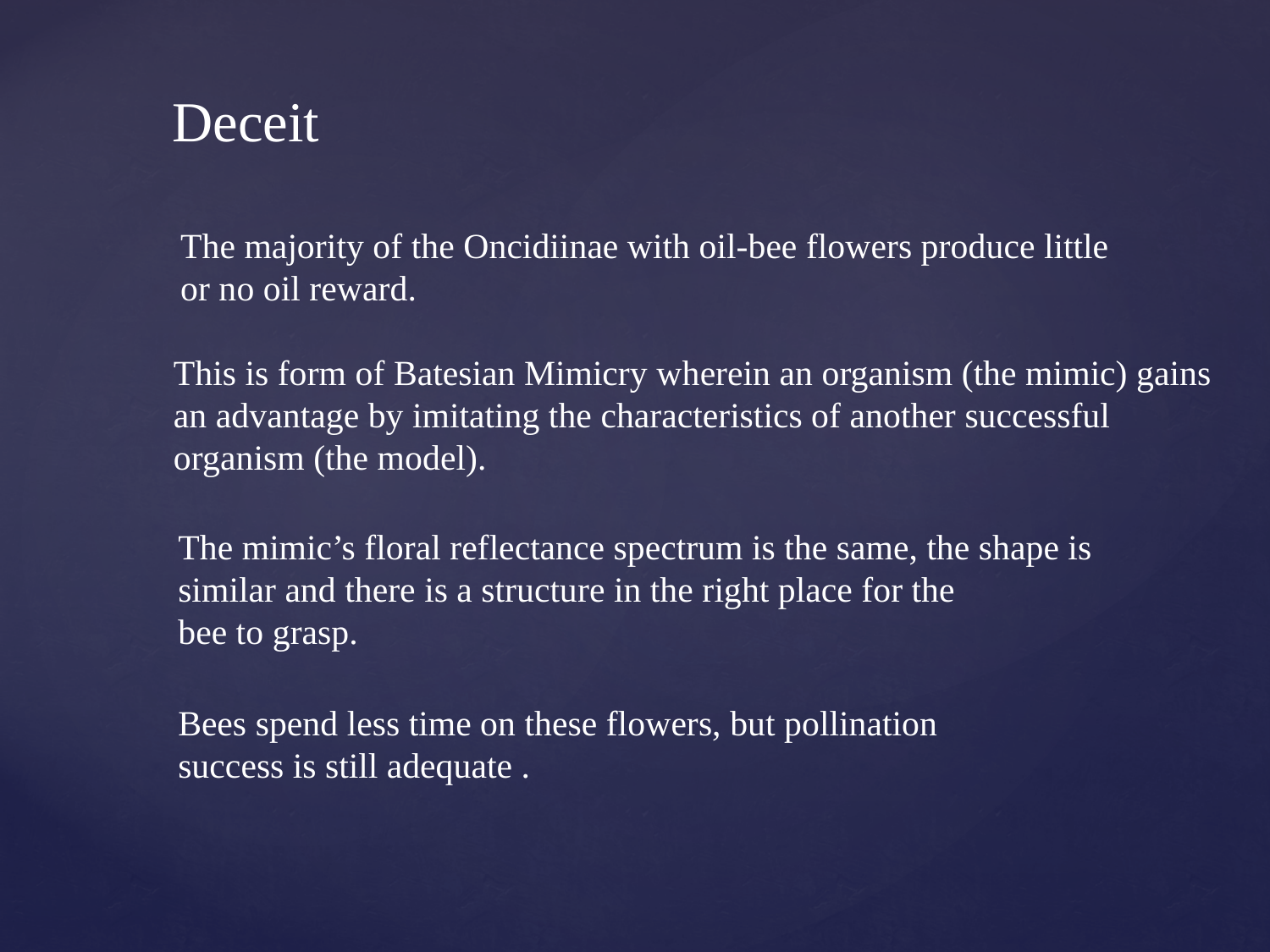

Deceit
The majority of the Oncidiinae with oil-bee flowers produce little
or no oil reward.
This is form of Batesian Mimicry wherein an organism (the mimic) gains
an advantage by imitating the characteristics of another successful
organism (the model).
The mimic’s floral reflectance spectrum is the same, the shape is similar and there is a structure in the right place for the
bee to grasp.
Bees spend less time on these flowers, but pollination success is still adequate .